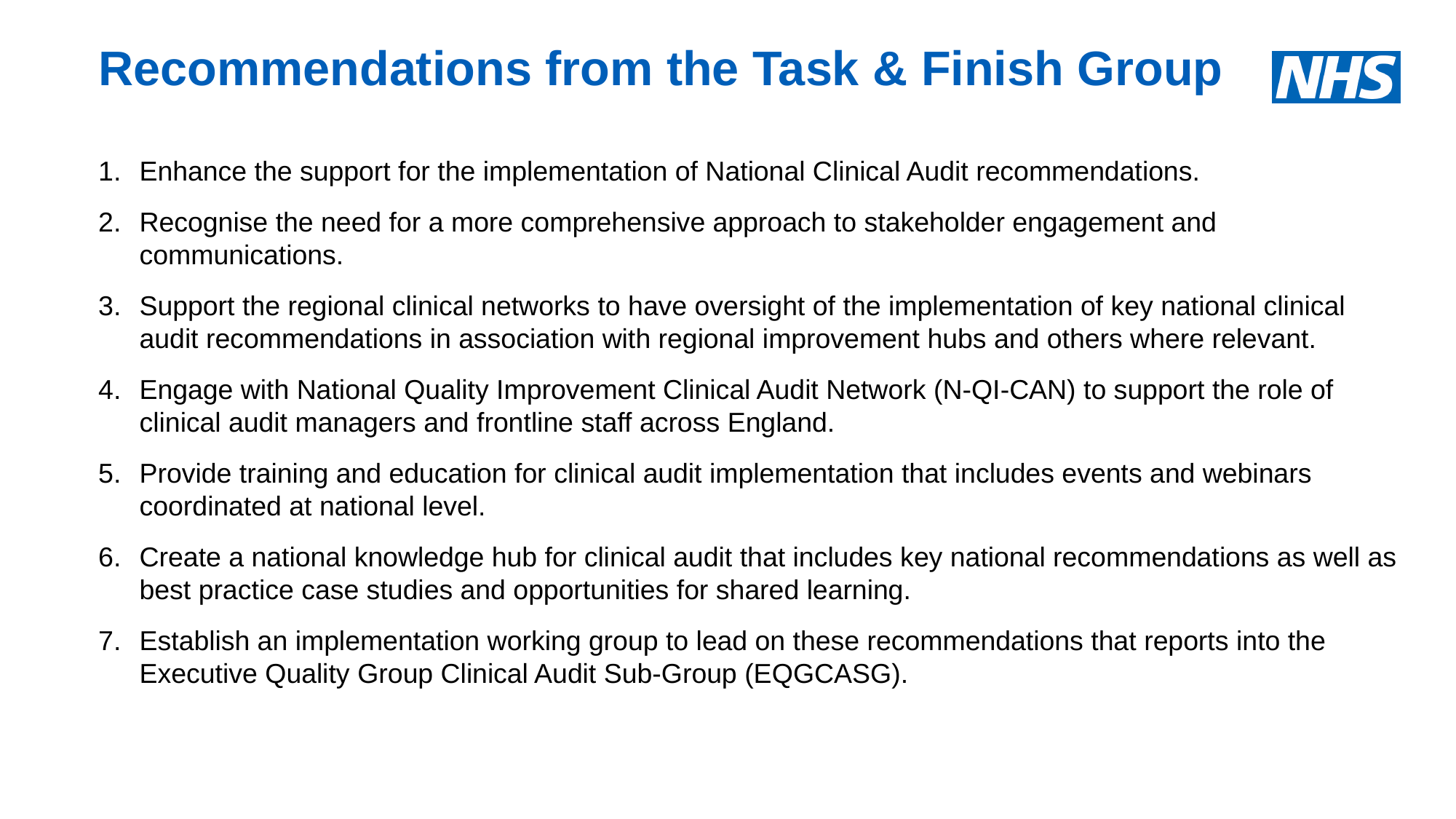

# Recommendations from the Task & Finish Group
Enhance the support for the implementation of National Clinical Audit recommendations.
Recognise the need for a more comprehensive approach to stakeholder engagement and communications.
Support the regional clinical networks to have oversight of the implementation of key national clinical audit recommendations in association with regional improvement hubs and others where relevant.
Engage with National Quality Improvement Clinical Audit Network (N-QI-CAN) to support the role of clinical audit managers and frontline staff across England.
Provide training and education for clinical audit implementation that includes events and webinars coordinated at national level.
Create a national knowledge hub for clinical audit that includes key national recommendations as well as best practice case studies and opportunities for shared learning.
Establish an implementation working group to lead on these recommendations that reports into the Executive Quality Group Clinical Audit Sub-Group (EQGCASG).